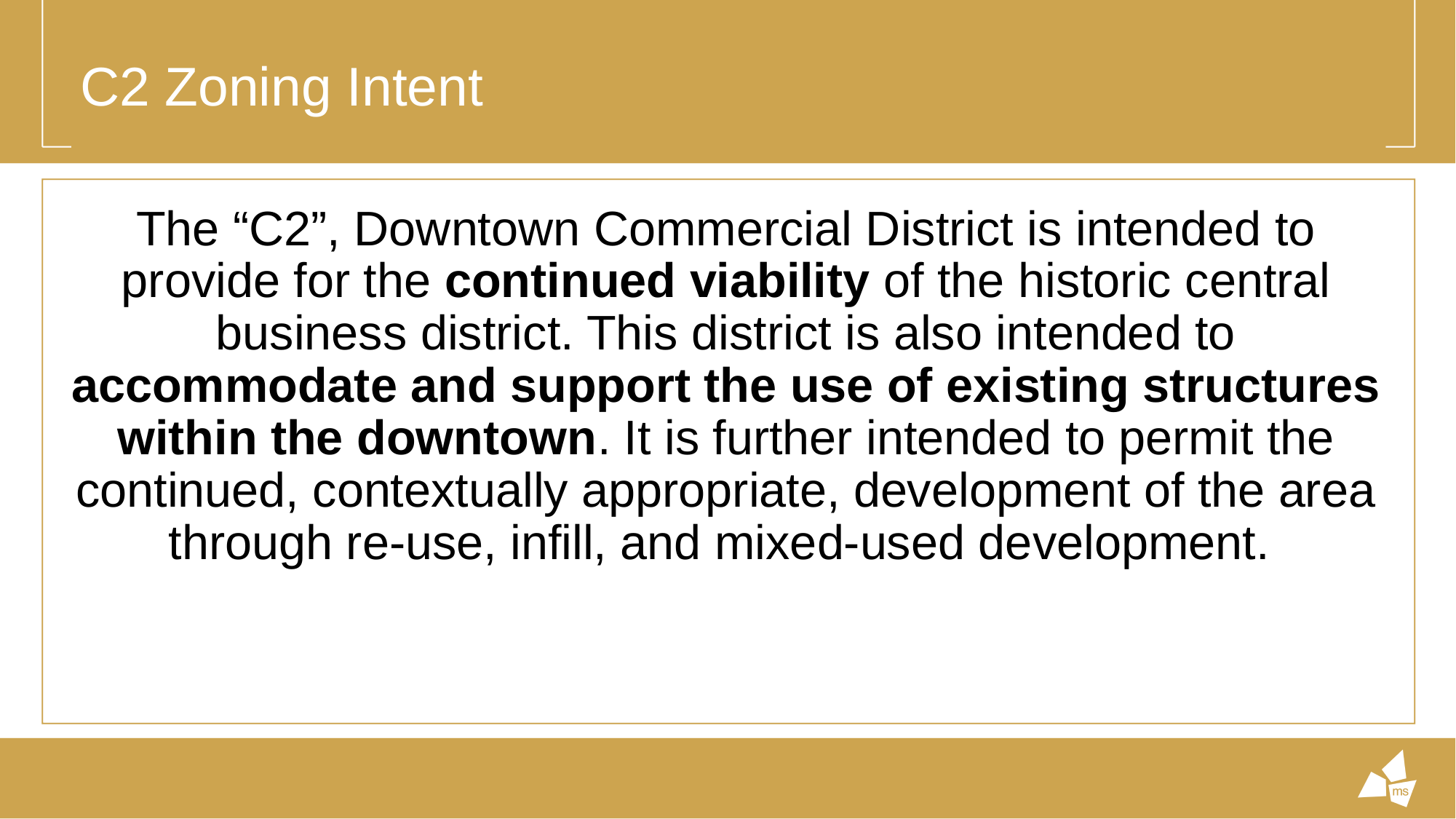

C2 Zoning Intent
The “C2”, Downtown Commercial District is intended to provide for the continued viability of the historic central business district. This district is also intended to accommodate and support the use of existing structures within the downtown. It is further intended to permit the continued, contextually appropriate, development of the area through re-use, infill, and mixed-used development.